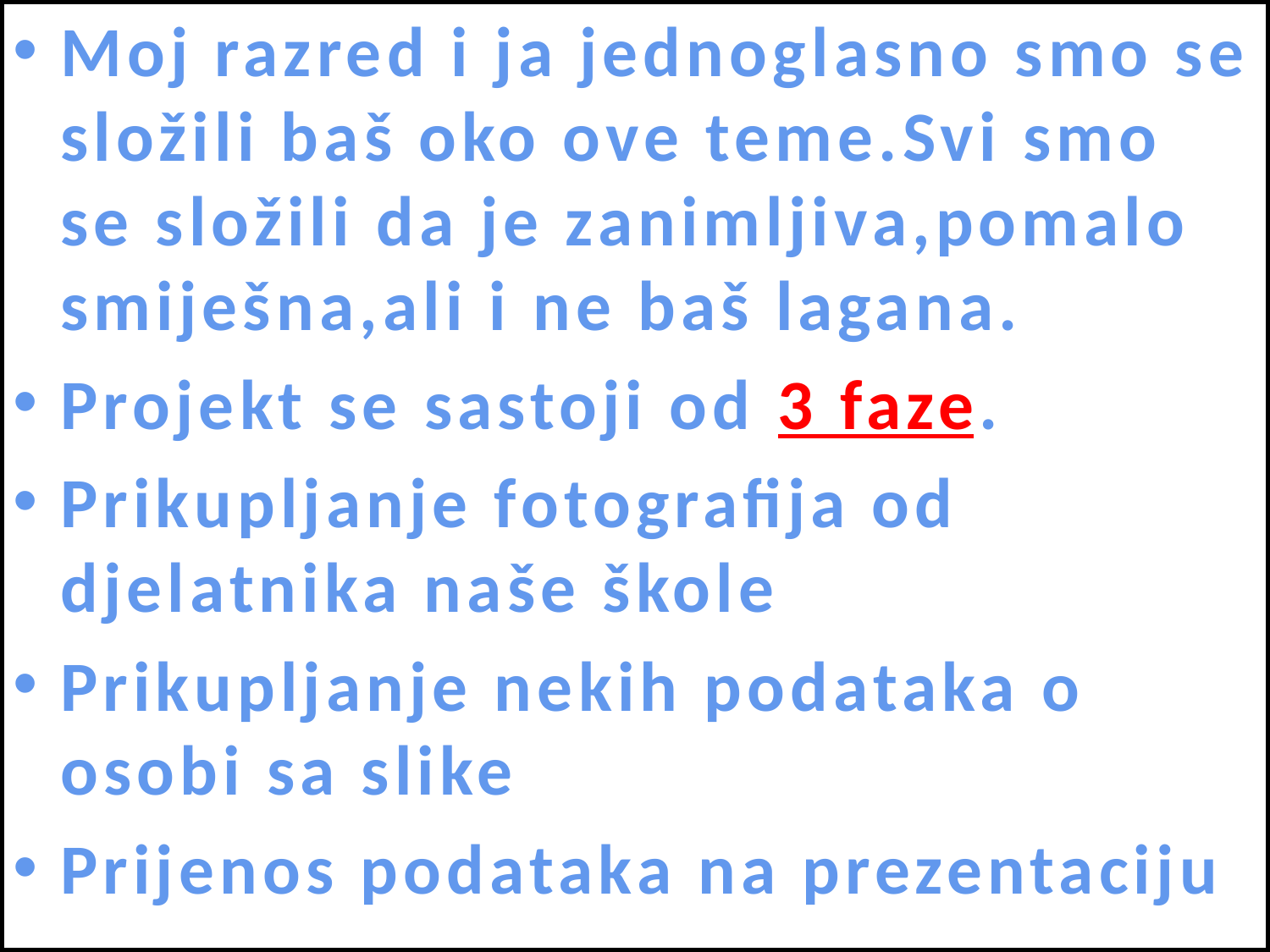

Moj razred i ja jednoglasno smo se složili baš oko ove teme.Svi smo se složili da je zanimljiva,pomalo smiješna,ali i ne baš lagana.
Projekt se sastoji od 3 faze.
Prikupljanje fotografija od djelatnika naše škole
Prikupljanje nekih podataka o osobi sa slike
Prijenos podataka na prezentaciju